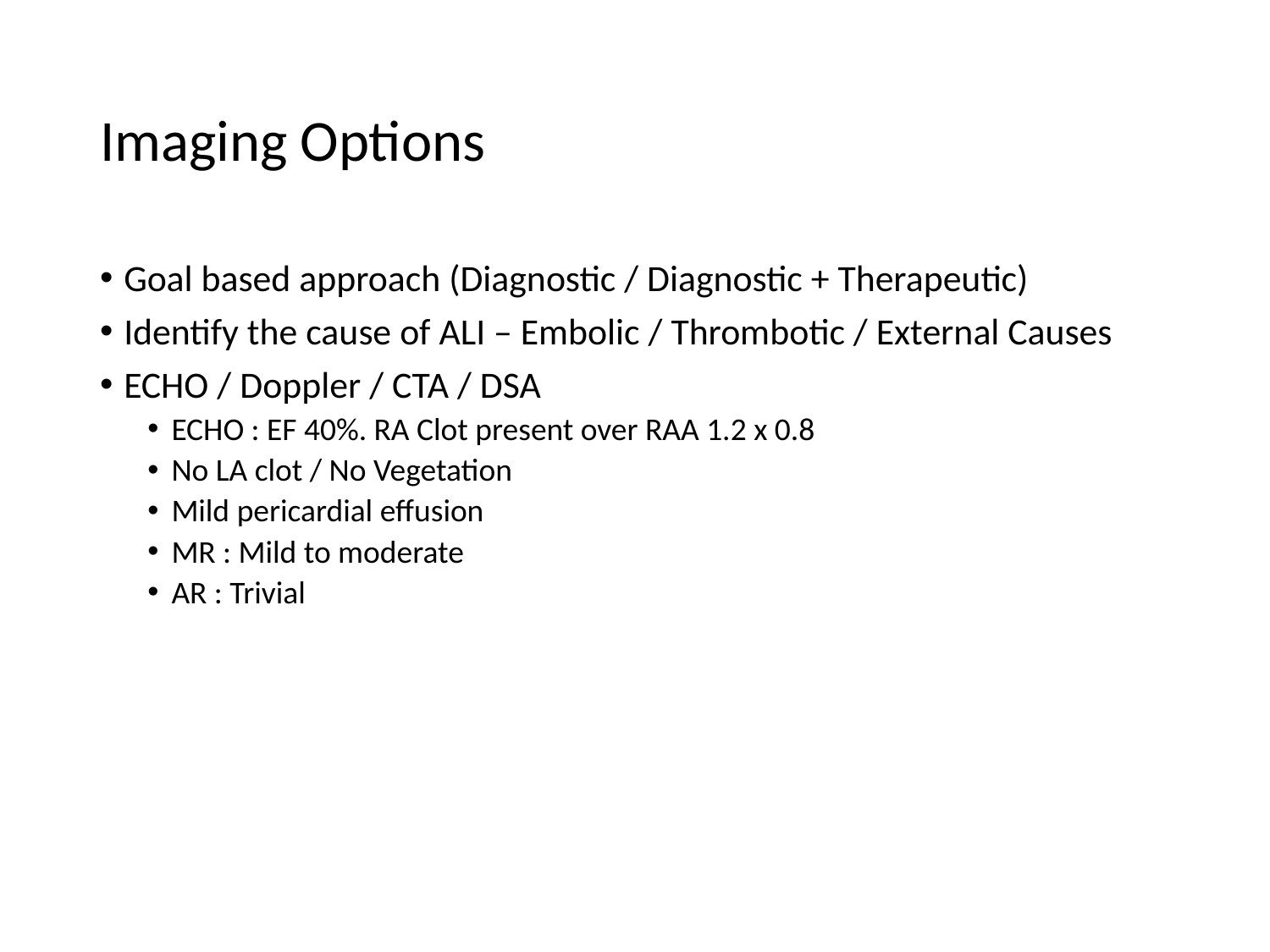

# Imaging Options
Goal based approach (Diagnostic / Diagnostic + Therapeutic)
Identify the cause of ALI – Embolic / Thrombotic / External Causes
ECHO / Doppler / CTA / DSA
ECHO : EF 40%. RA Clot present over RAA 1.2 x 0.8
No LA clot / No Vegetation
Mild pericardial effusion
MR : Mild to moderate
AR : Trivial